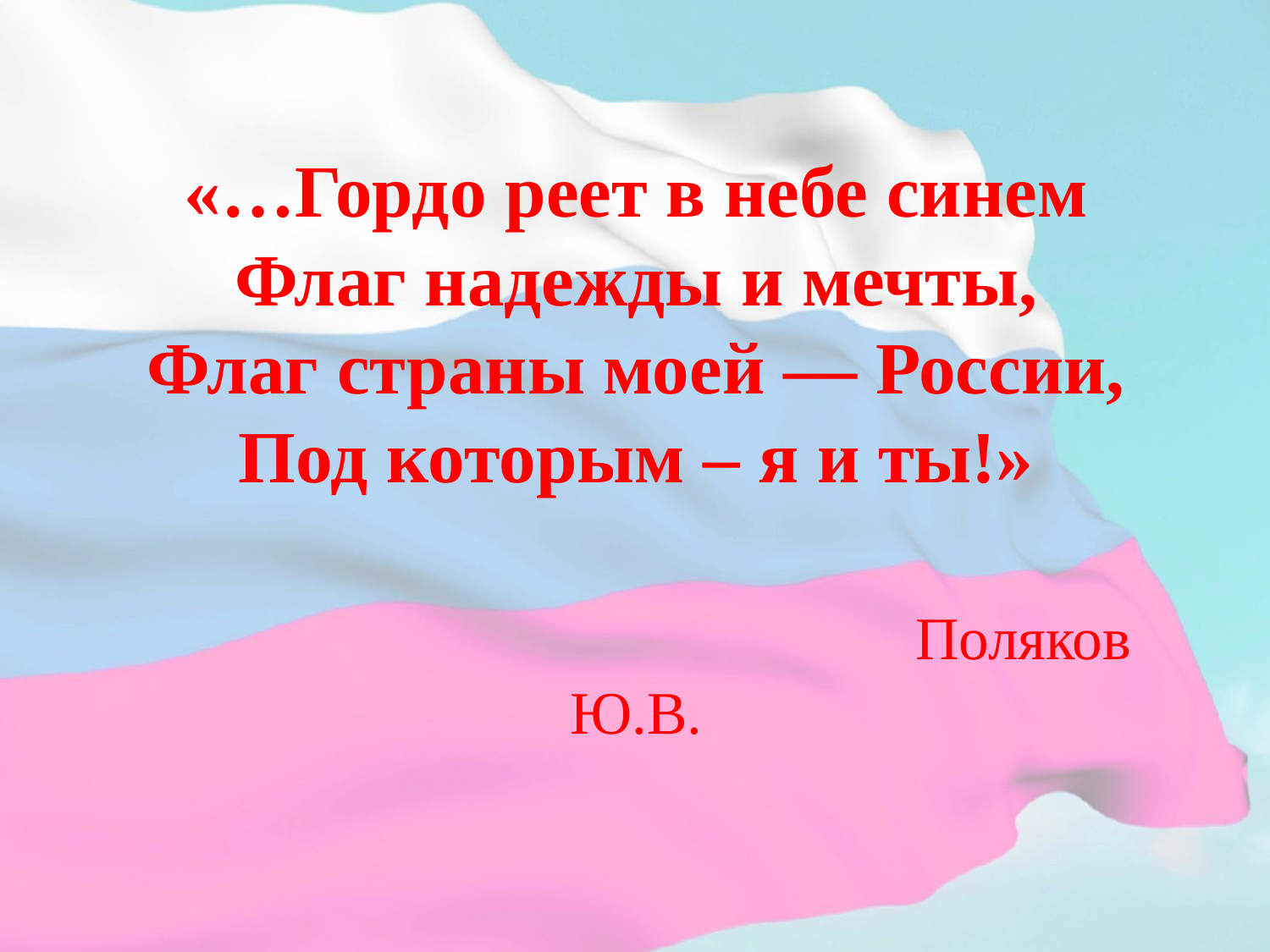

# «…Гордо реет в небе синем Флаг надежды и мечты, Флаг страны моей — России, Под которым – я и ты!» Поляков Ю.В.